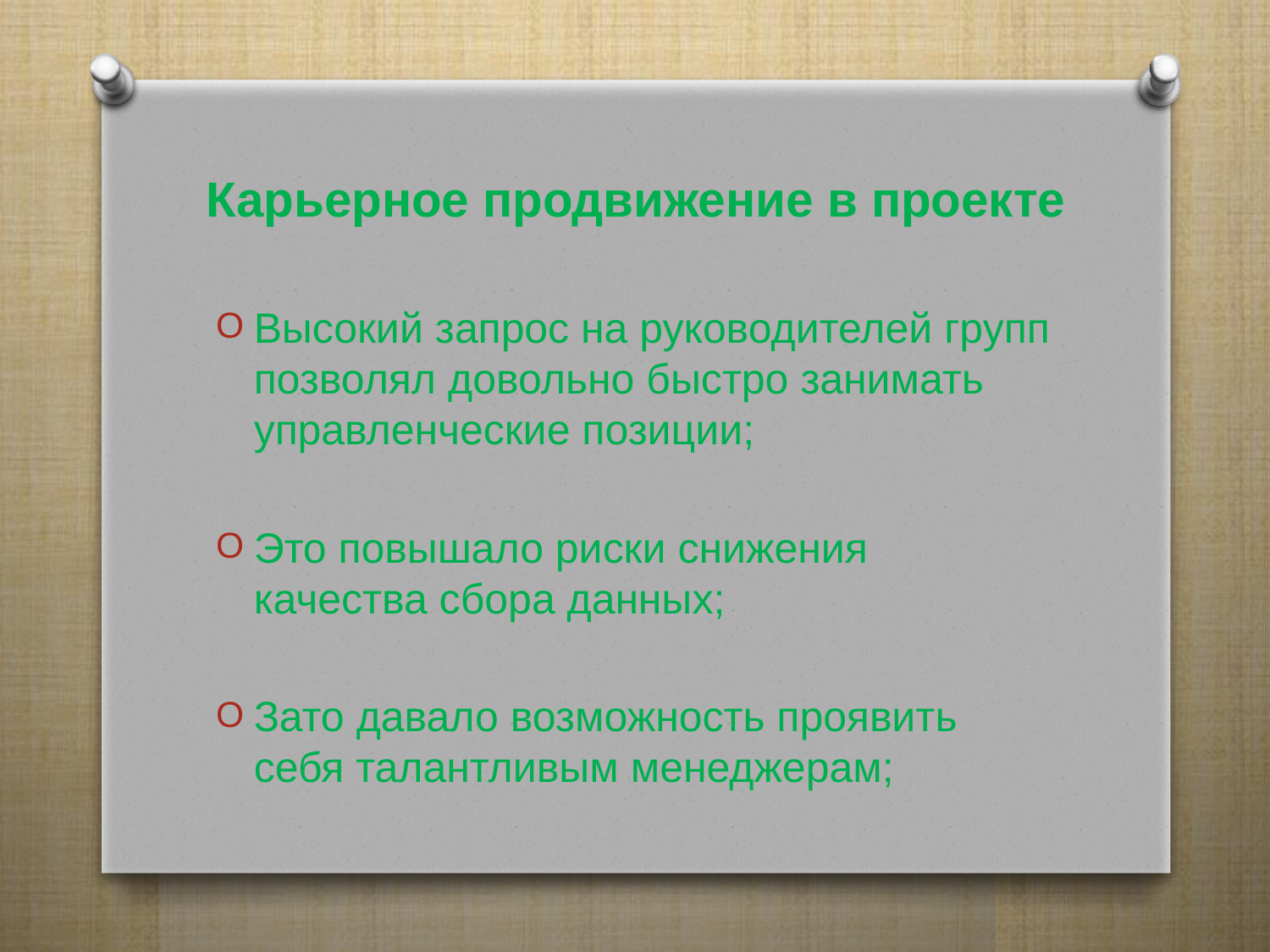

Карьерное продвижение в проекте
Высокий запрос на руководителей групп позволял довольно быстро занимать управленческие позиции;

Это повышало риски снижения качества сбора данных;

Зато давало возможность проявить себя талантливым менеджерам;